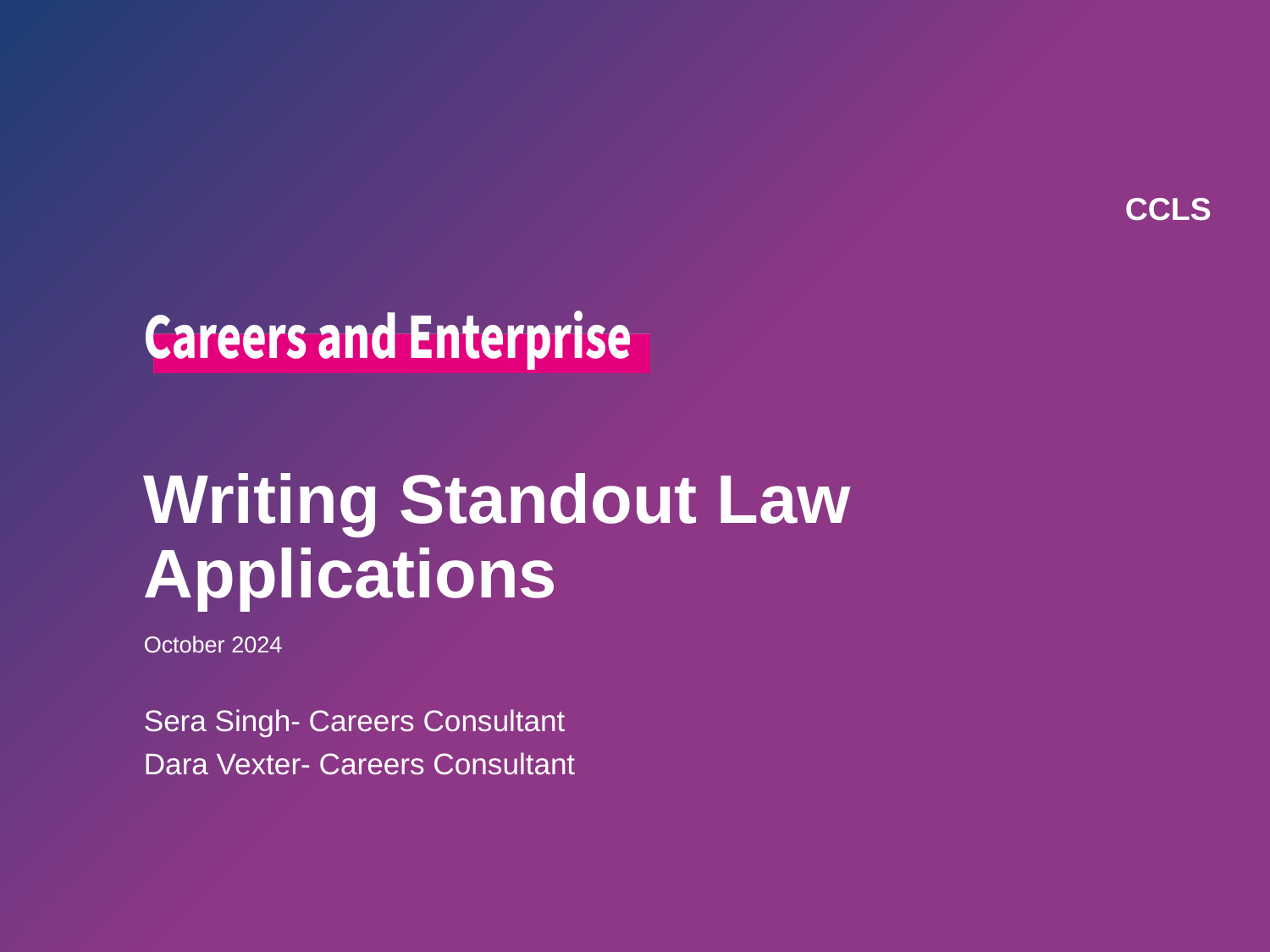

CCLS
Writing Standout Law Applications
October 2024

Sera Singh- Careers Consultant
Dara Vexter- Careers Consultant